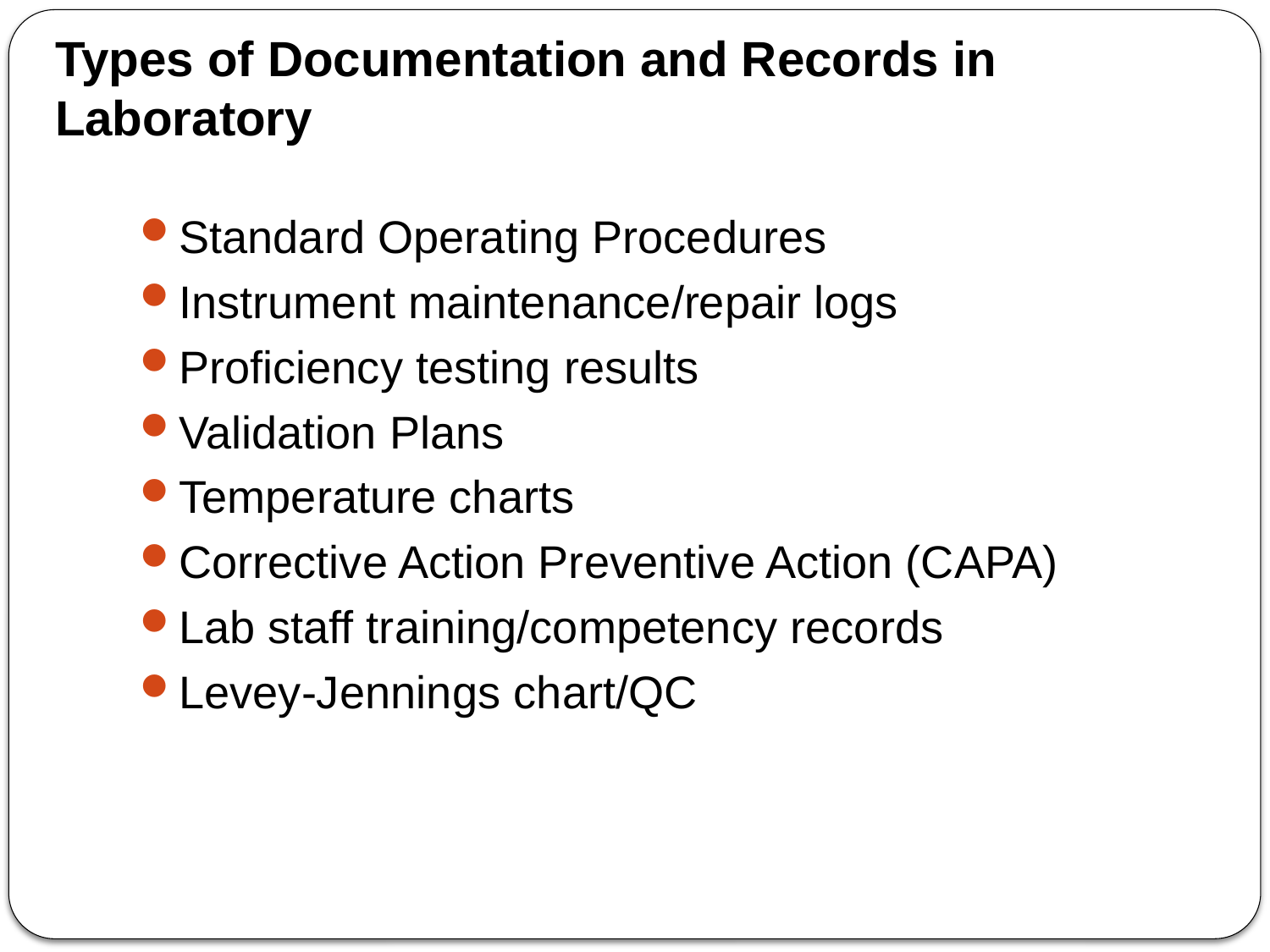

# Types of Documentation and Records in Laboratory
Standard Operating Procedures
Instrument maintenance/repair logs
Proficiency testing results
Validation Plans
Temperature charts
Corrective Action Preventive Action (CAPA)
Lab staff training/competency records
Levey-Jennings chart/QC